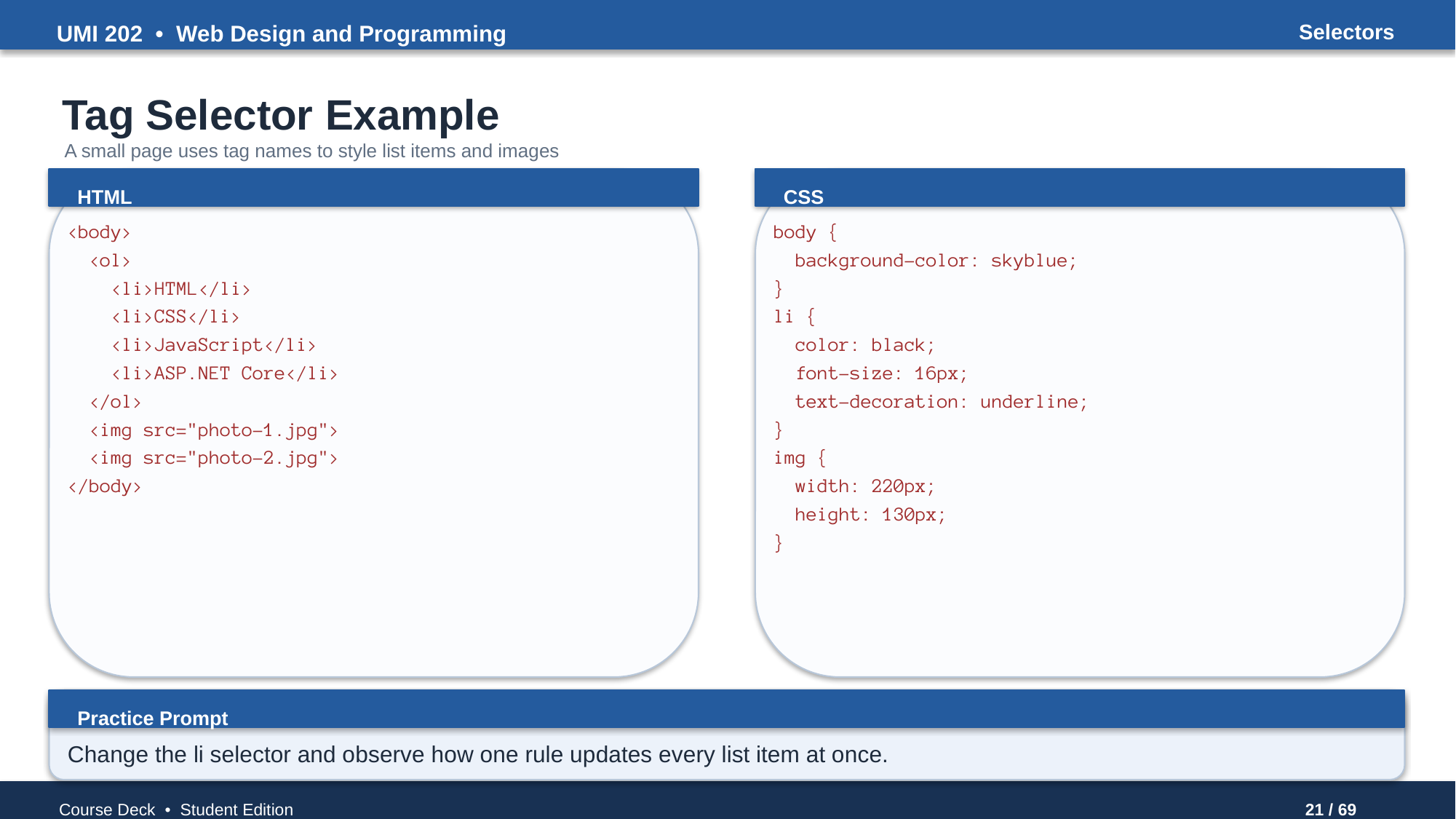

UMI 202  •  Web Design and Programming
Selectors
Tag Selector Example
A small page uses tag names to style list items and images

HTML
CSS
<body>
  <ol>
    <li>HTML</li>
    <li>CSS</li>
    <li>JavaScript</li>
    <li>ASP.NET Core</li>
  </ol>
  <img src="photo-1.jpg">
  <img src="photo-2.jpg">
</body>
body {
  background-color: skyblue;
}
li {
  color: black;
  font-size: 16px;
  text-decoration: underline;
}
img {
  width: 220px;
  height: 130px;
}

Practice Prompt
Change the li selector and observe how one rule updates every list item at once.

Course Deck  •  Student Edition
21 / 69